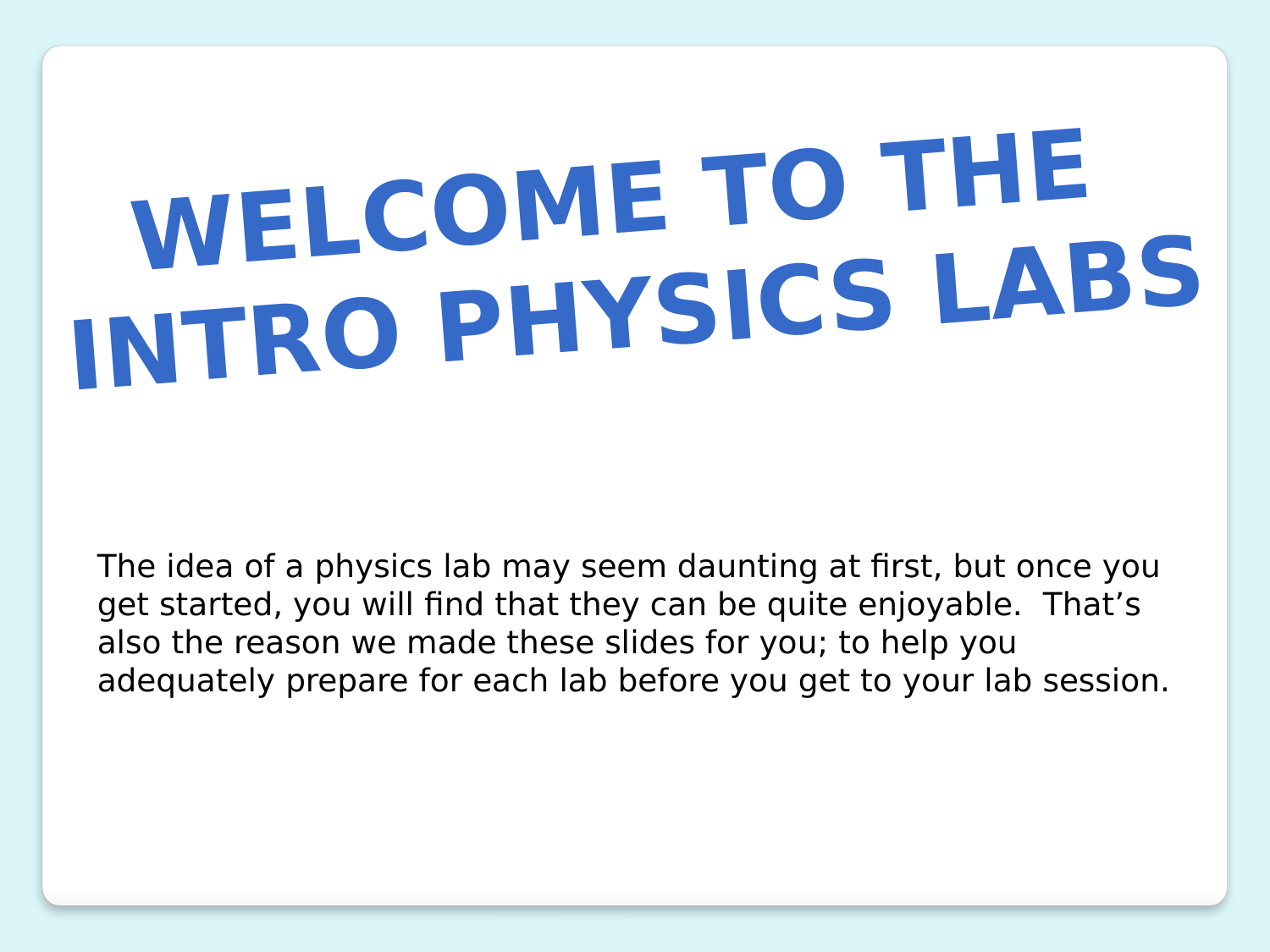

Welcome to the
Intro Physics Labs
The idea of a physics lab may seem daunting at first, but once you get started, you will find that they can be quite enjoyable.  That’s also the reason we made these slides for you; to help you adequately prepare for each lab before you get to your lab session.